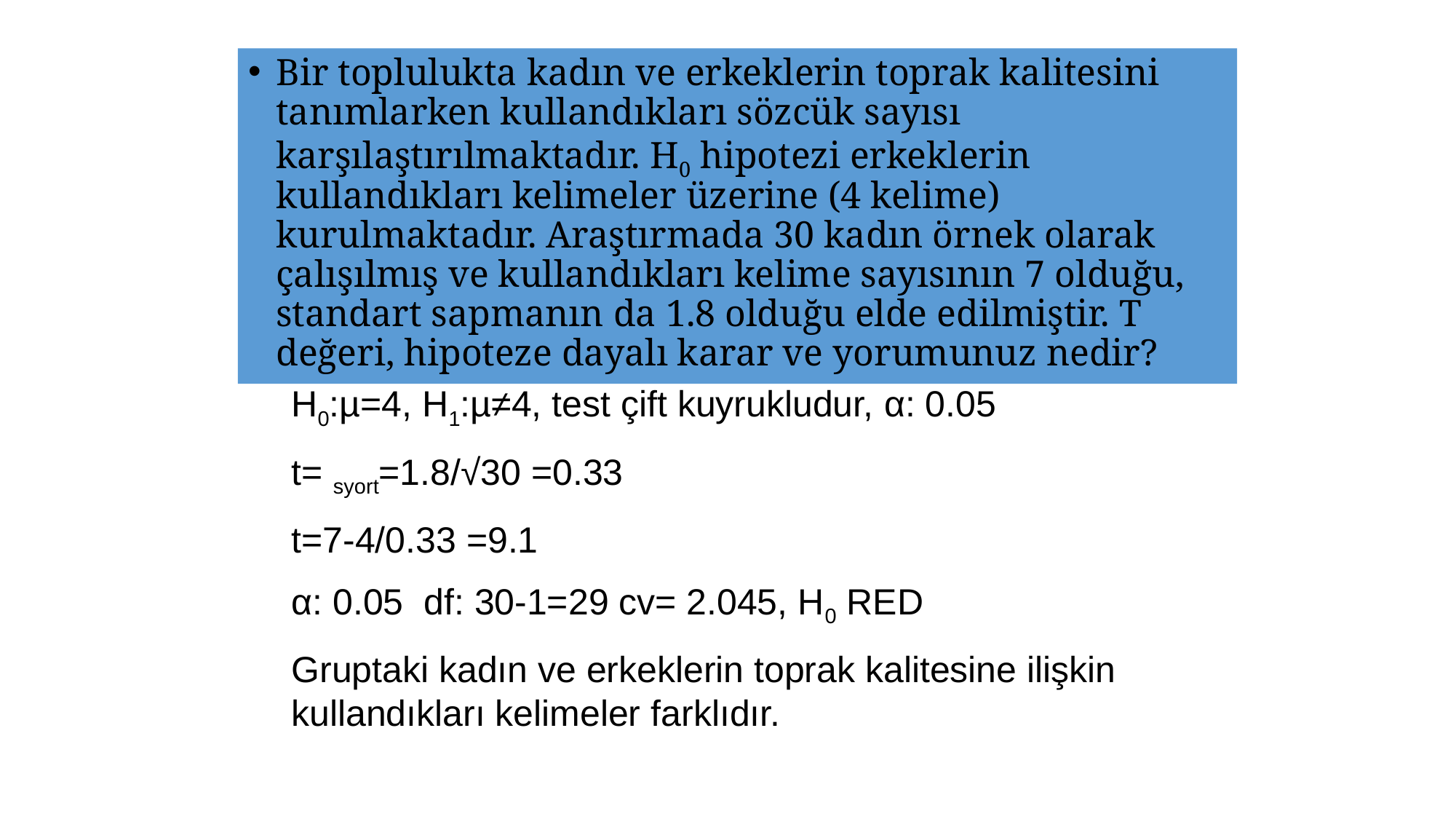

Bir toplulukta kadın ve erkeklerin toprak kalitesini tanımlarken kullandıkları sözcük sayısı karşılaştırılmaktadır. H0 hipotezi erkeklerin kullandıkları kelimeler üzerine (4 kelime) kurulmaktadır. Araştırmada 30 kadın örnek olarak çalışılmış ve kullandıkları kelime sayısının 7 olduğu, standart sapmanın da 1.8 olduğu elde edilmiştir. T değeri, hipoteze dayalı karar ve yorumunuz nedir?
H0:µ=4, H1:µ≠4, test çift kuyrukludur, α: 0.05
t= syort=1.8/√30 =0.33
t=7-4/0.33 =9.1
α: 0.05  df: 30-1=29 cv= 2.045, H0 RED
Gruptaki kadın ve erkeklerin toprak kalitesine ilişkin kullandıkları kelimeler farklıdır.